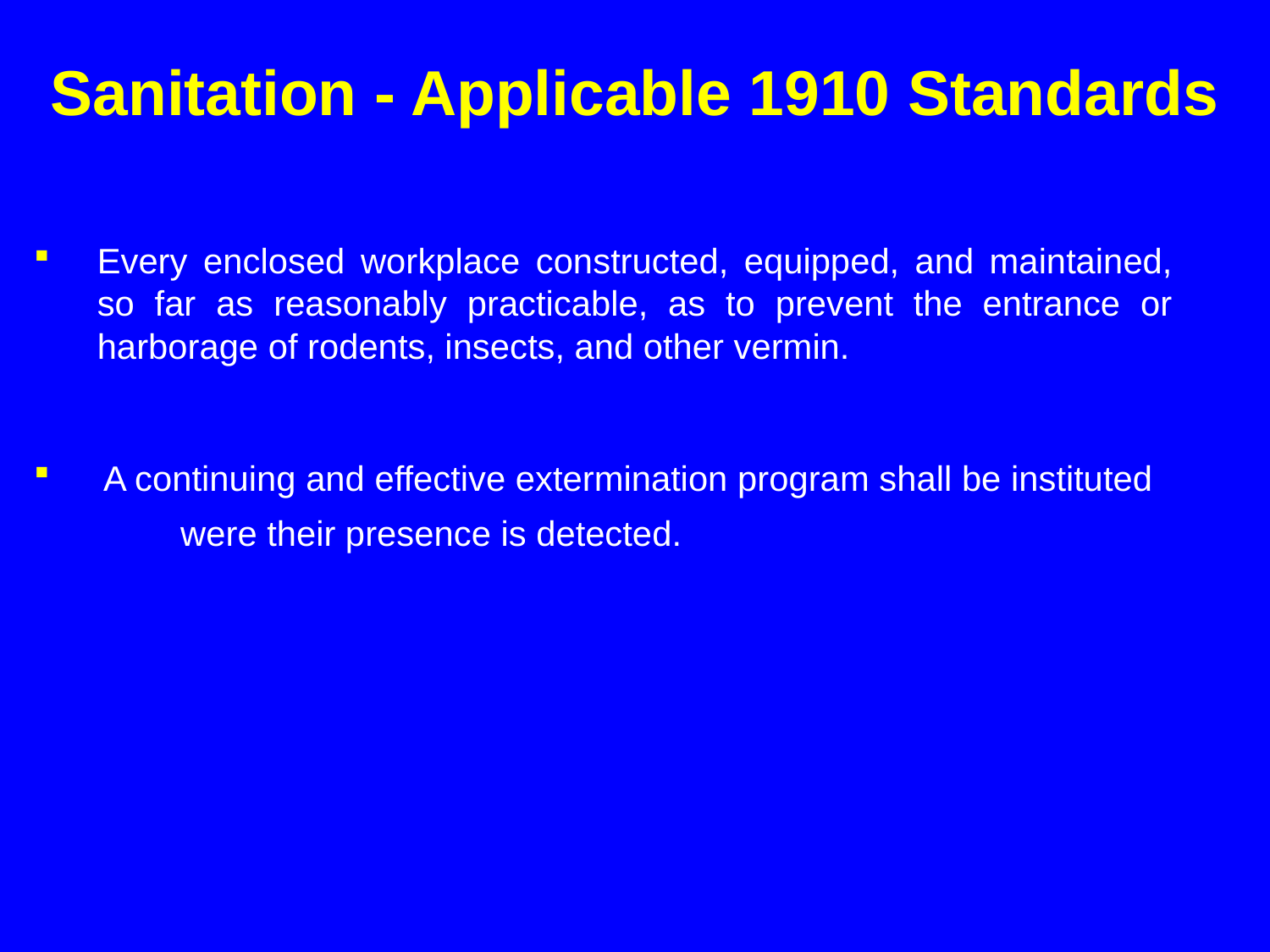

# Sanitation - Applicable 1910 Standards
Every enclosed workplace constructed, equipped, and maintained, so far as reasonably practicable, as to prevent the entrance or harborage of rodents, insects, and other vermin.

    A continuing and effective extermination program shall be instituted               were their presence is detected.